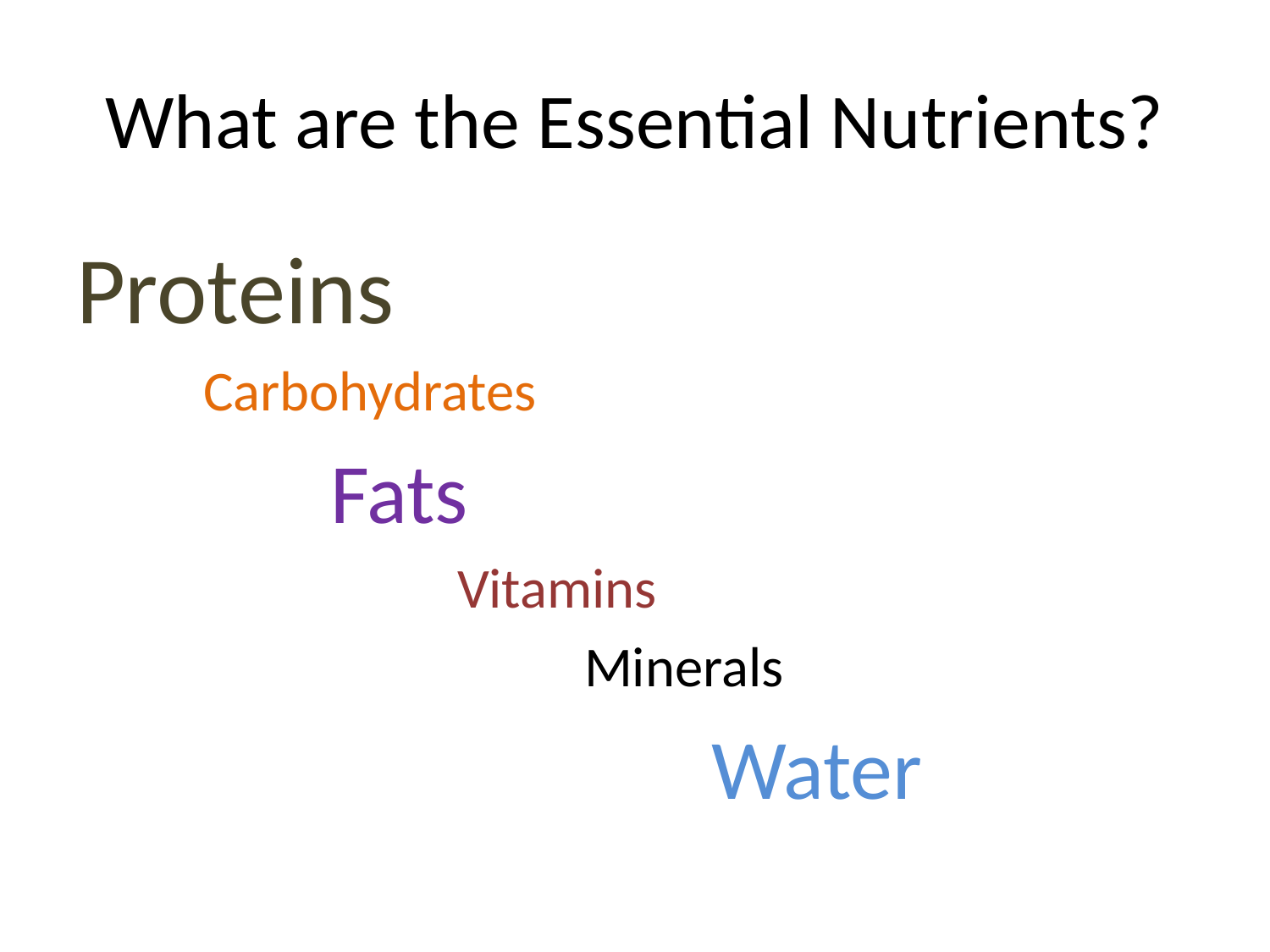

# What are the Essential Nutrients?
Proteins
	Carbohydrates
		Fats
			Vitamins
				Minerals
					Water